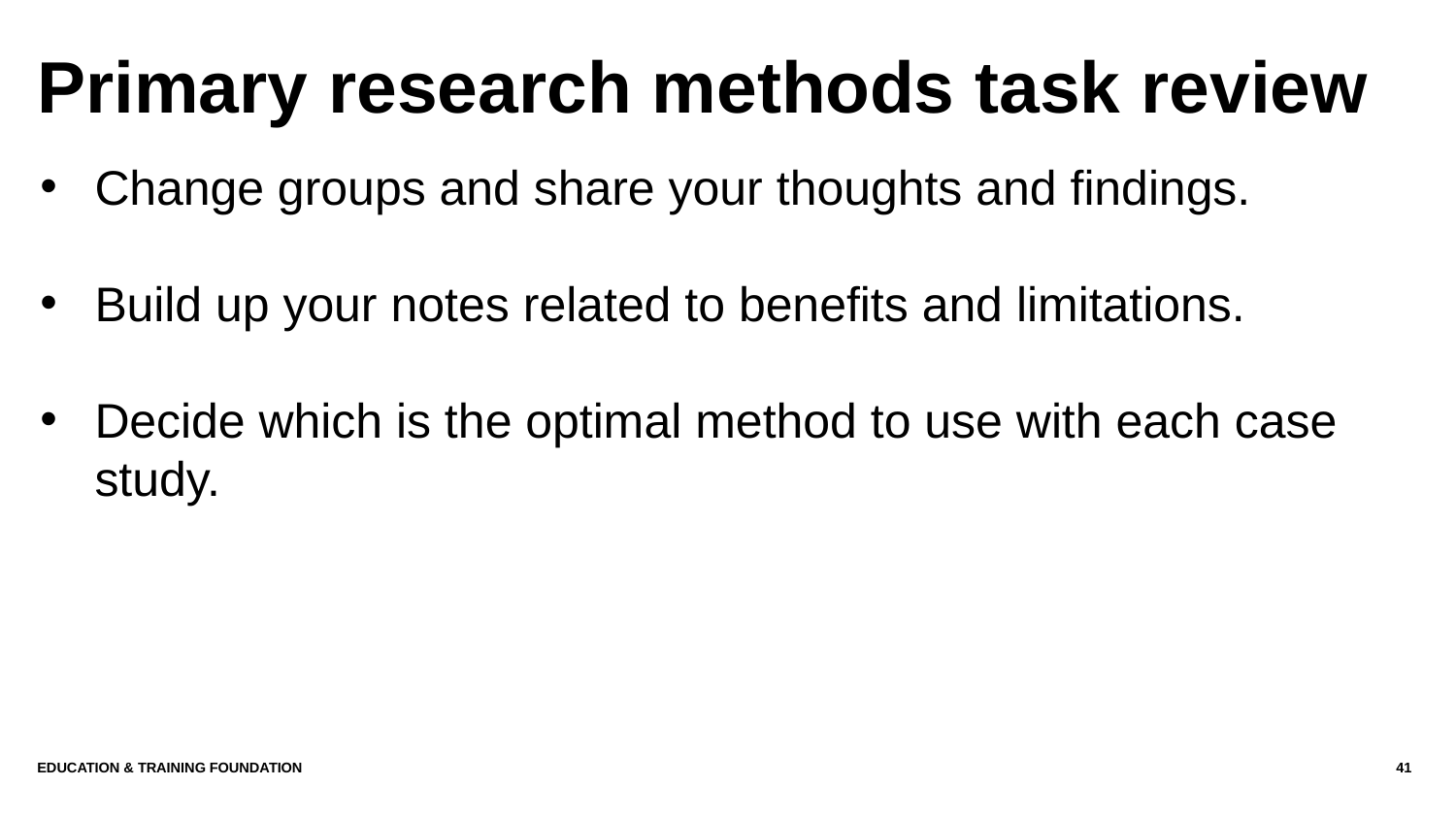

# Primary research methods task review
Change groups and share your thoughts and findings.

Build up your notes related to benefits and limitations.

Decide which is the optimal method to use with each case study.

Education & Training Foundation
41